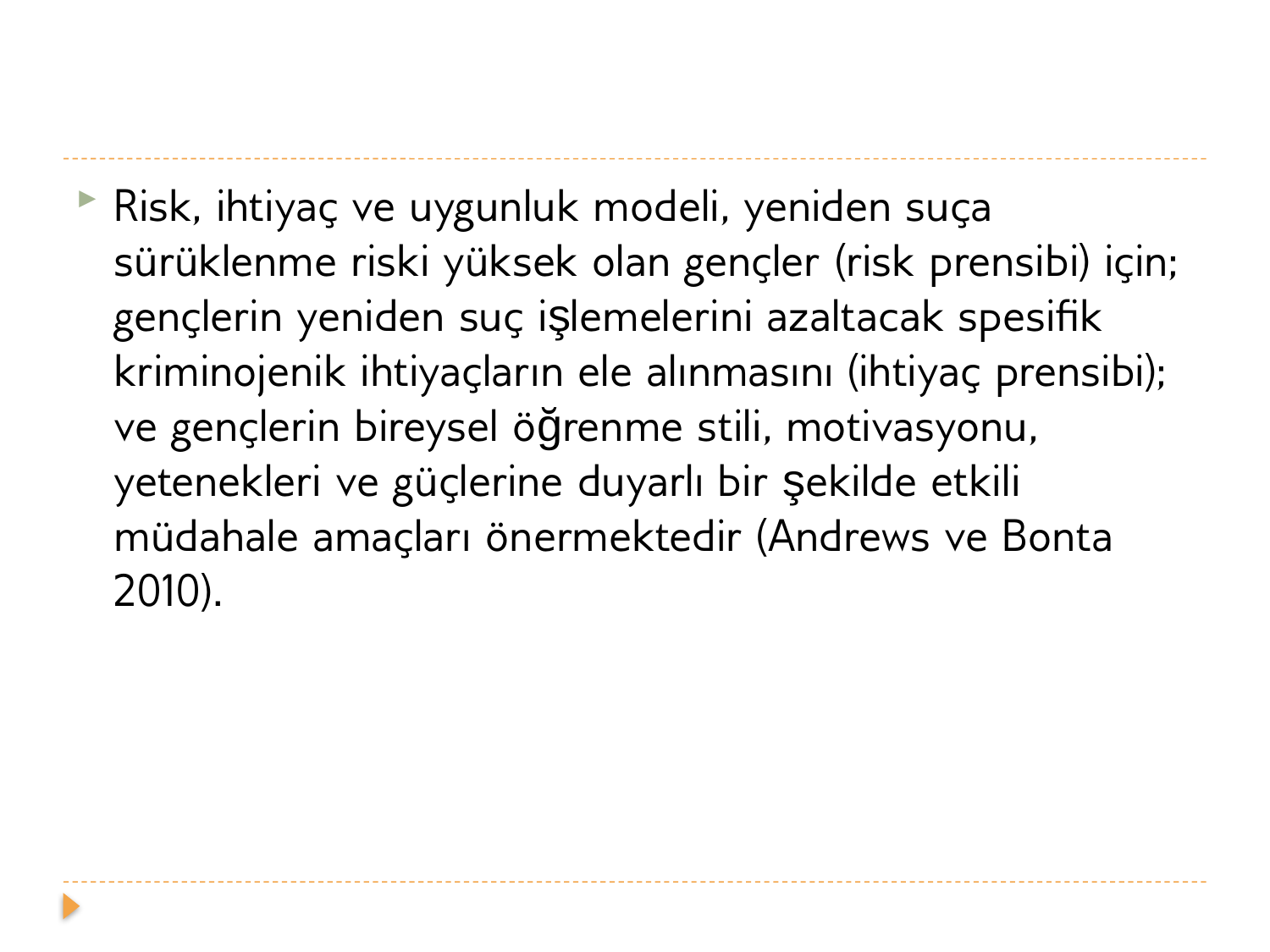

#
Risk, ihtiyaç ve uygunluk modeli, yeniden suça sürüklenme riski yüksek olan gençler (risk prensibi) için; gençlerin yeniden suç işlemelerini azaltacak spesifik kriminojenik ihtiyaçların ele alınmasını (ihtiyaç prensibi); ve gençlerin bireysel öğrenme stili, motivasyonu, yetenekleri ve güçlerine duyarlı bir şekilde etkili müdahale amaçları önermektedir (Andrews ve Bonta 2010).